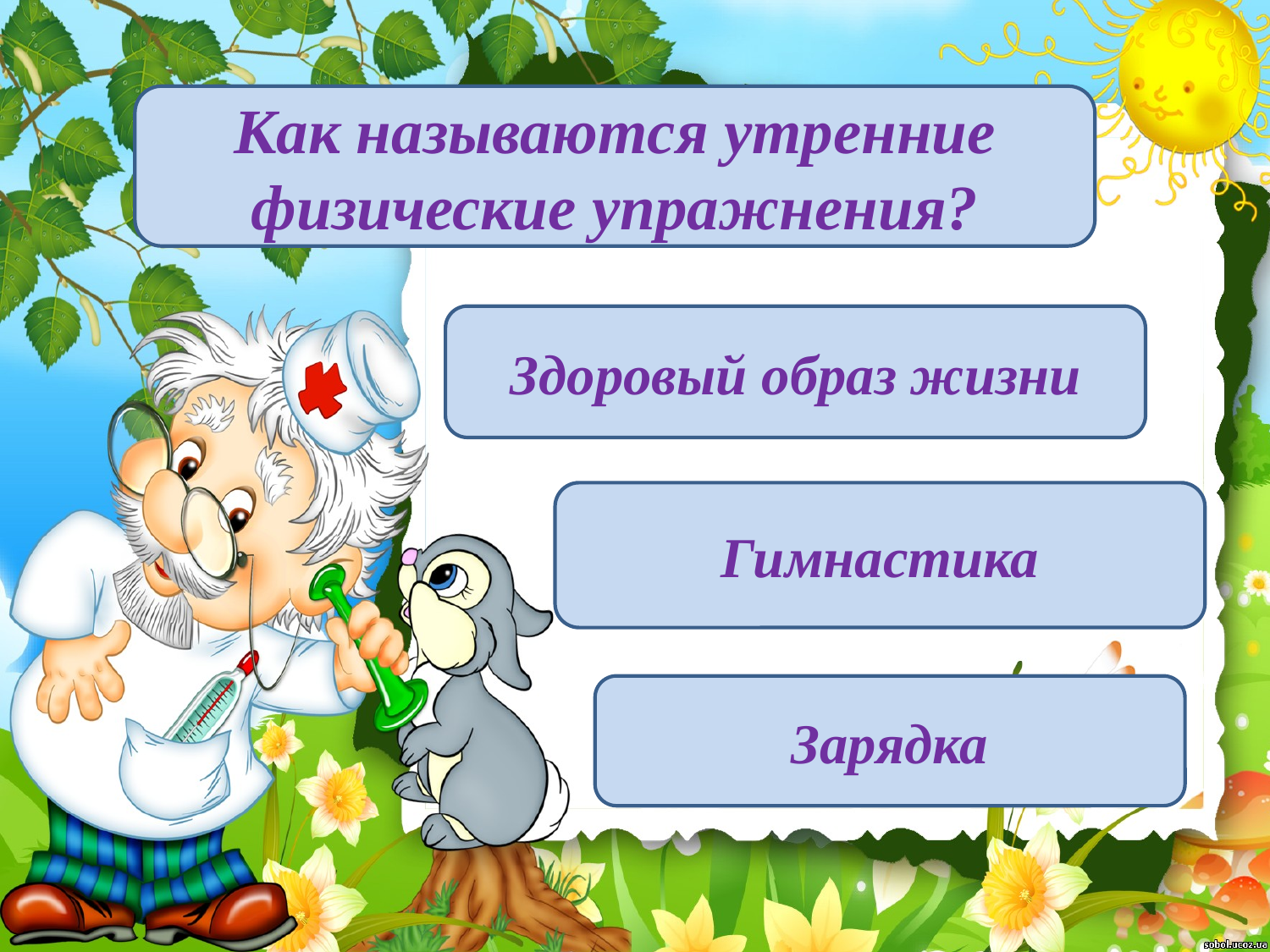

Как называются утренние физические упражнения?
Здоровый образ жизни
Гимнастика
Зарядка